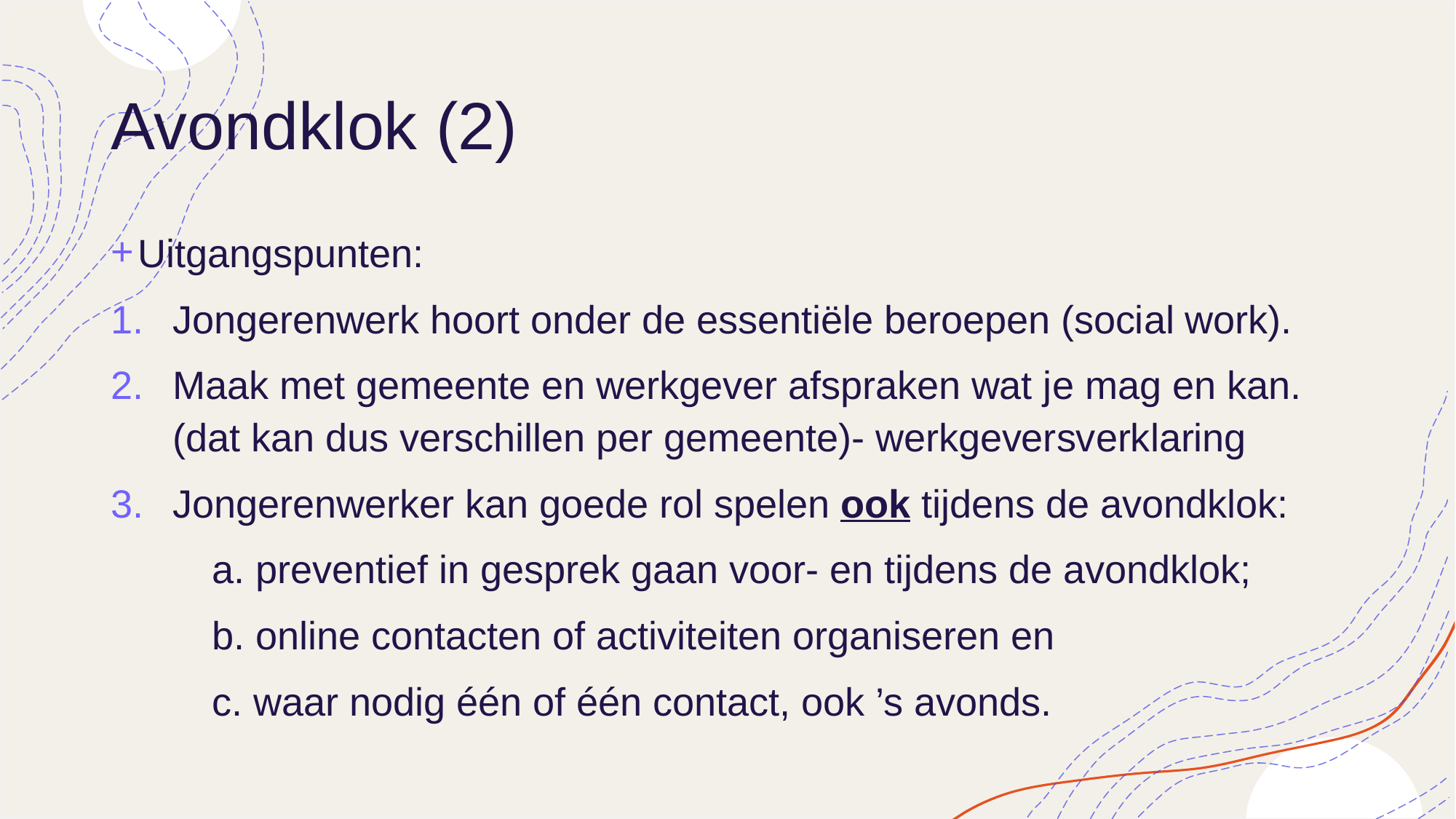

# Avondklok (2)
Uitgangspunten:
Jongerenwerk hoort onder de essentiële beroepen (social work).
Maak met gemeente en werkgever afspraken wat je mag en kan. (dat kan dus verschillen per gemeente)- werkgeversverklaring
Jongerenwerker kan goede rol spelen ook tijdens de avondklok:
	a. preventief in gesprek gaan voor- en tijdens de avondklok;
	b. online contacten of activiteiten organiseren en
	c. waar nodig één of één contact, ook ’s avonds.